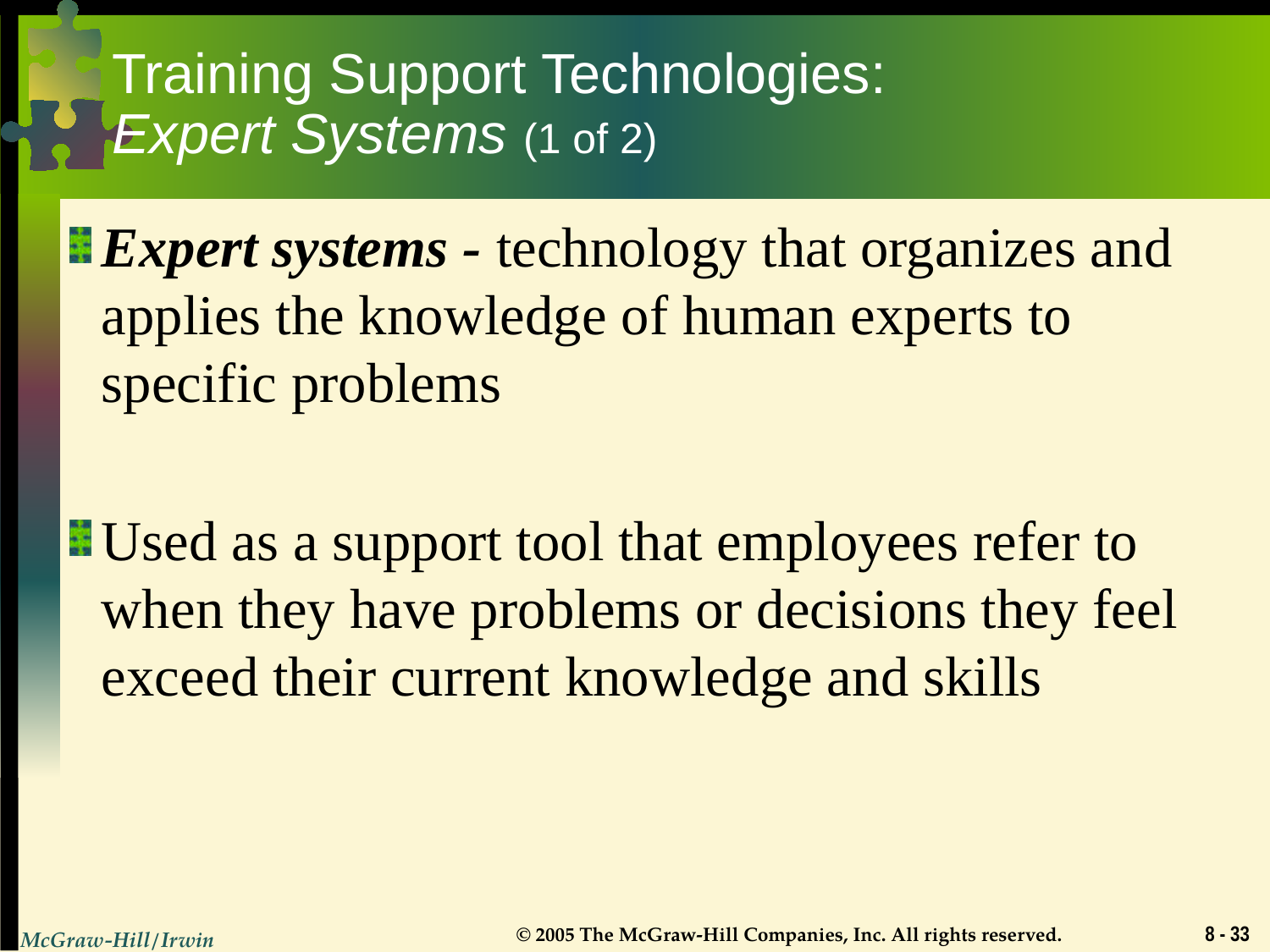

# Training Support Technologies: Expert Systems (1 of 2)
Expert systems - technology that organizes and applies the knowledge of human experts to specific problems

Used as a support tool that employees refer to when they have problems or decisions they feel exceed their current knowledge and skills